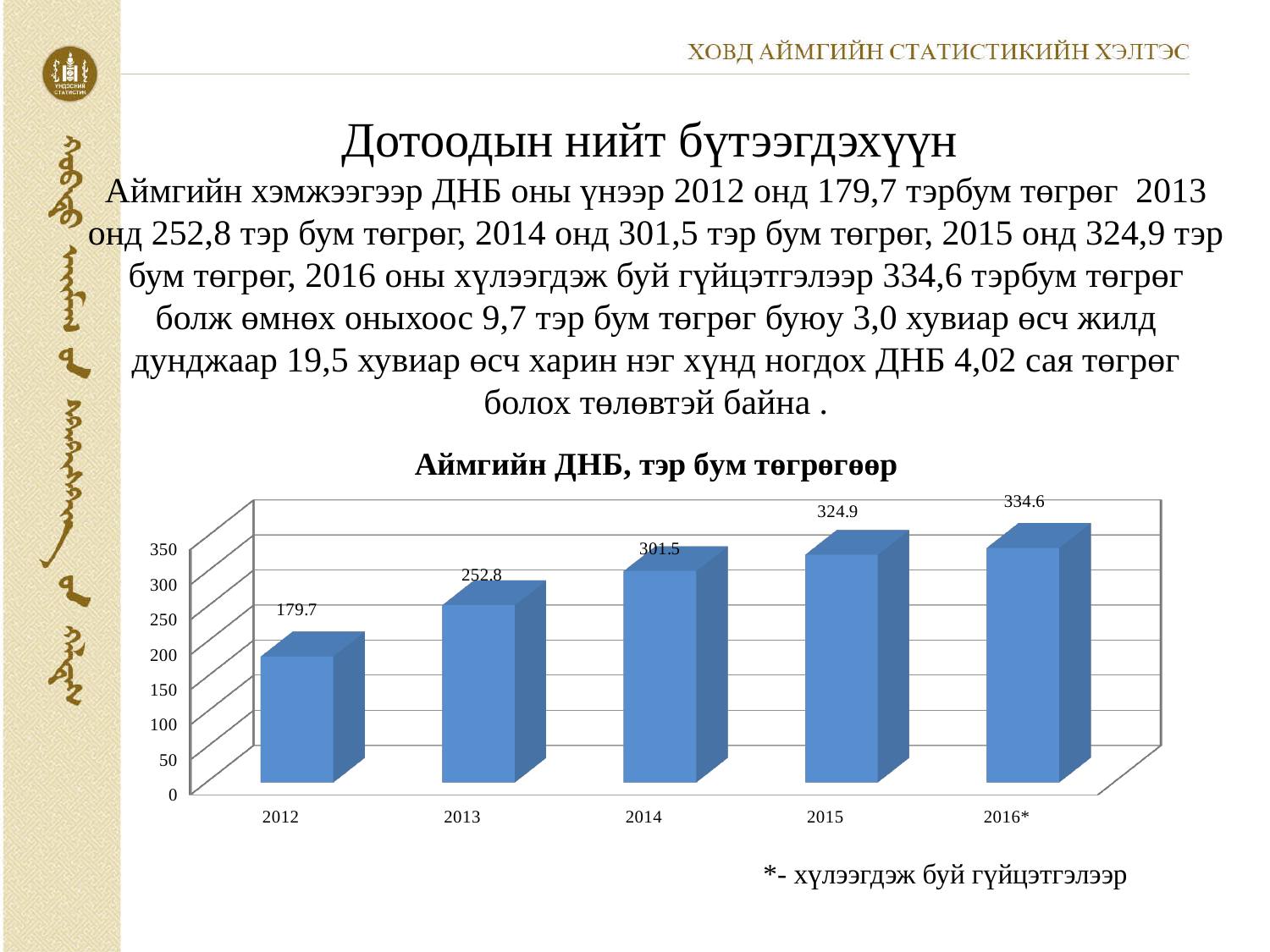

# Дотоодын нийт бүтээгдэхүүн Аймгийн хэмжээгээр ДНБ оны үнээр 2012 онд 179,7 тэрбум төгрөг  2013 онд 252,8 тэр бум төгрөг, 2014 онд 301,5 тэр бум төгрөг, 2015 онд 324,9 тэр бум төгрөг, 2016 оны хүлээгдэж буй гүйцэтгэлээр 334,6 тэрбум төгрөг болж өмнөх оныхоос 9,7 тэр бум төгрөг буюу 3,0 хувиар өсч жилд дунджаар 19,5 хувиар өсч харин нэг хүнд ногдох ДНБ 4,02 сая төгрөг болох төлөвтэй байна .

[unsupported chart]

*- хүлээгдэж буй гүйцэтгэлээр